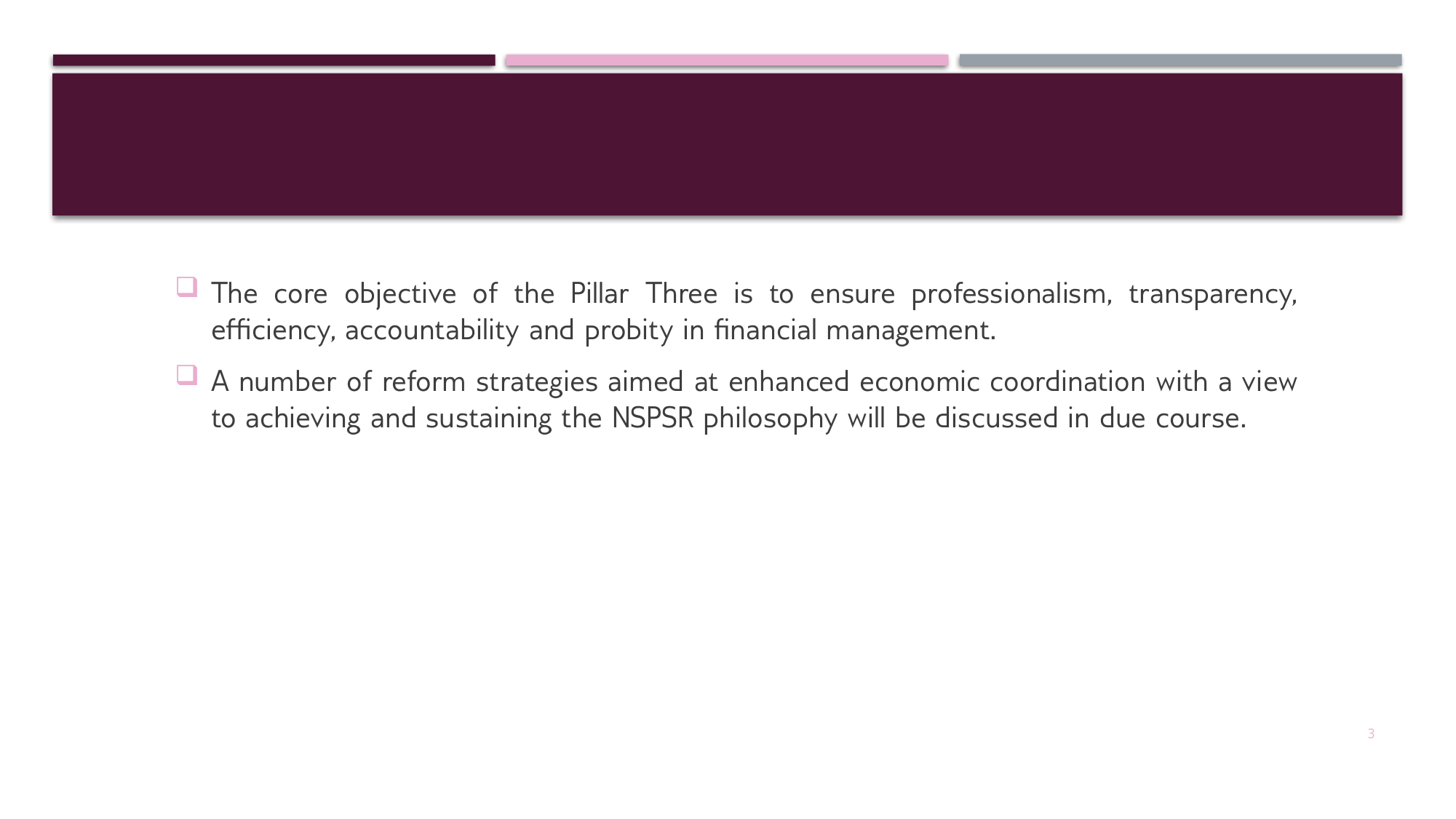

The core objective of the Pillar Three is to ensure professionalism, transparency, efficiency, accountability and probity in financial management.
A number of reform strategies aimed at enhanced economic coordination with a view to achieving and sustaining the NSPSR philosophy will be discussed in due course.

3